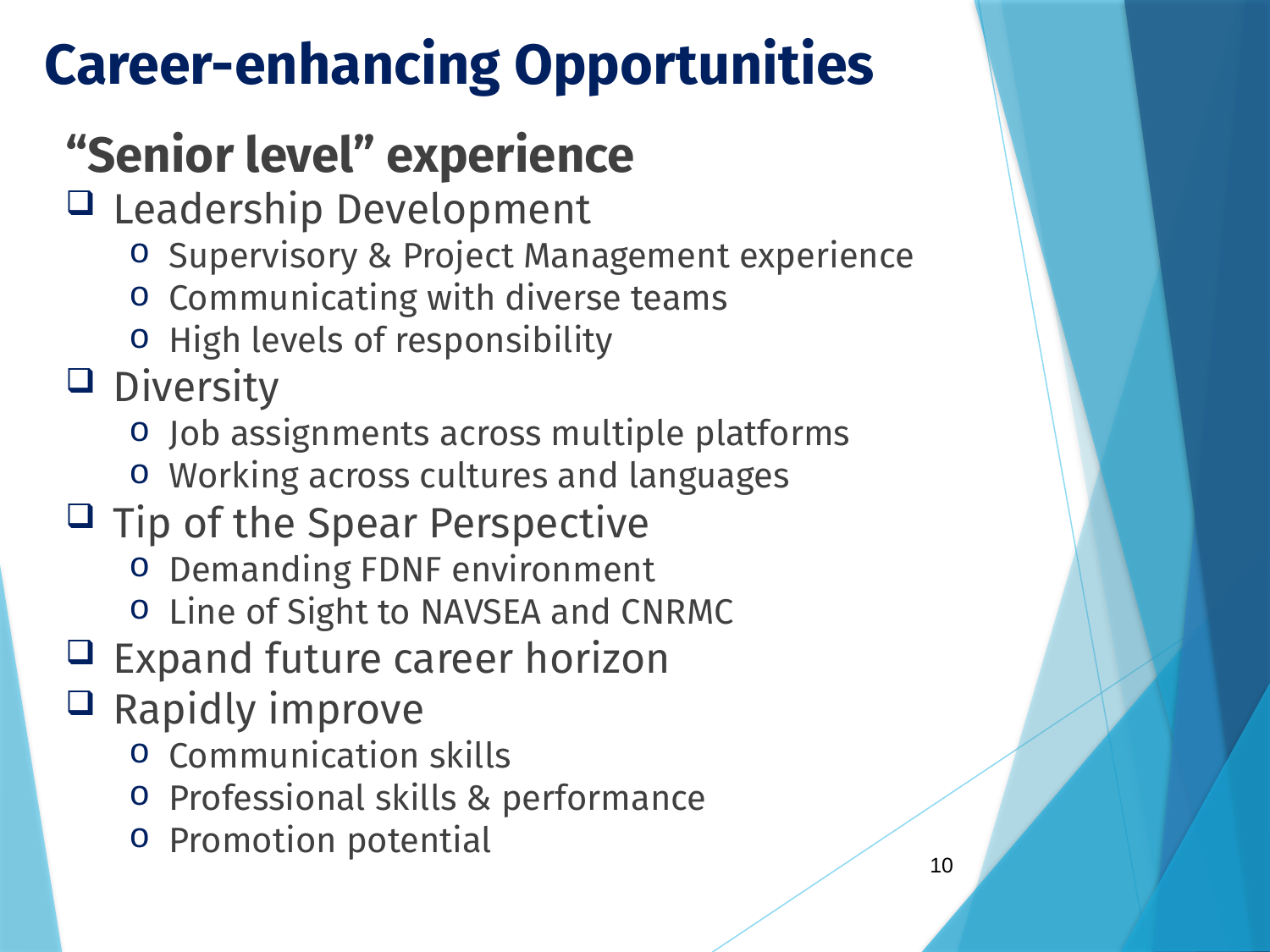

# Career-enhancing Opportunities
“Senior level” experience
Leadership Development
Supervisory & Project Management experience
Communicating with diverse teams
High levels of responsibility
Diversity
Job assignments across multiple platforms
Working across cultures and languages
Tip of the Spear Perspective
Demanding FDNF environment
Line of Sight to NAVSEA and CNRMC
Expand future career horizon
Rapidly improve
Communication skills
Professional skills & performance
Promotion potential
10